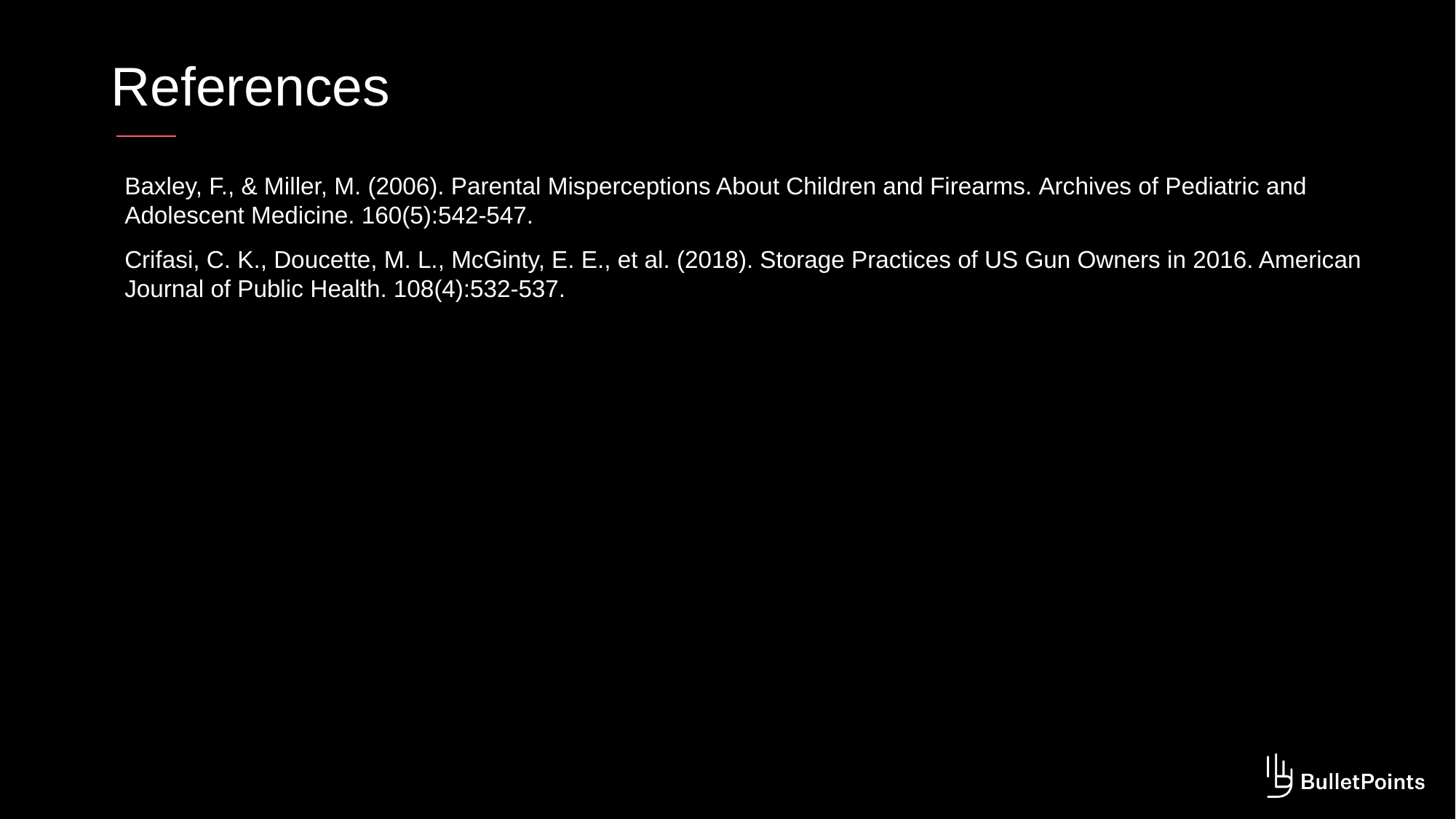

# References
Baxley, F., & Miller, M. (2006). Parental Misperceptions About Children and Firearms. Archives of Pediatric and Adolescent Medicine. 160(5):542-547.
Crifasi, C. K., Doucette, M. L., McGinty, E. E., et al. (2018). Storage Practices of US Gun Owners in 2016. American Journal of Public Health. 108(4):532-537.